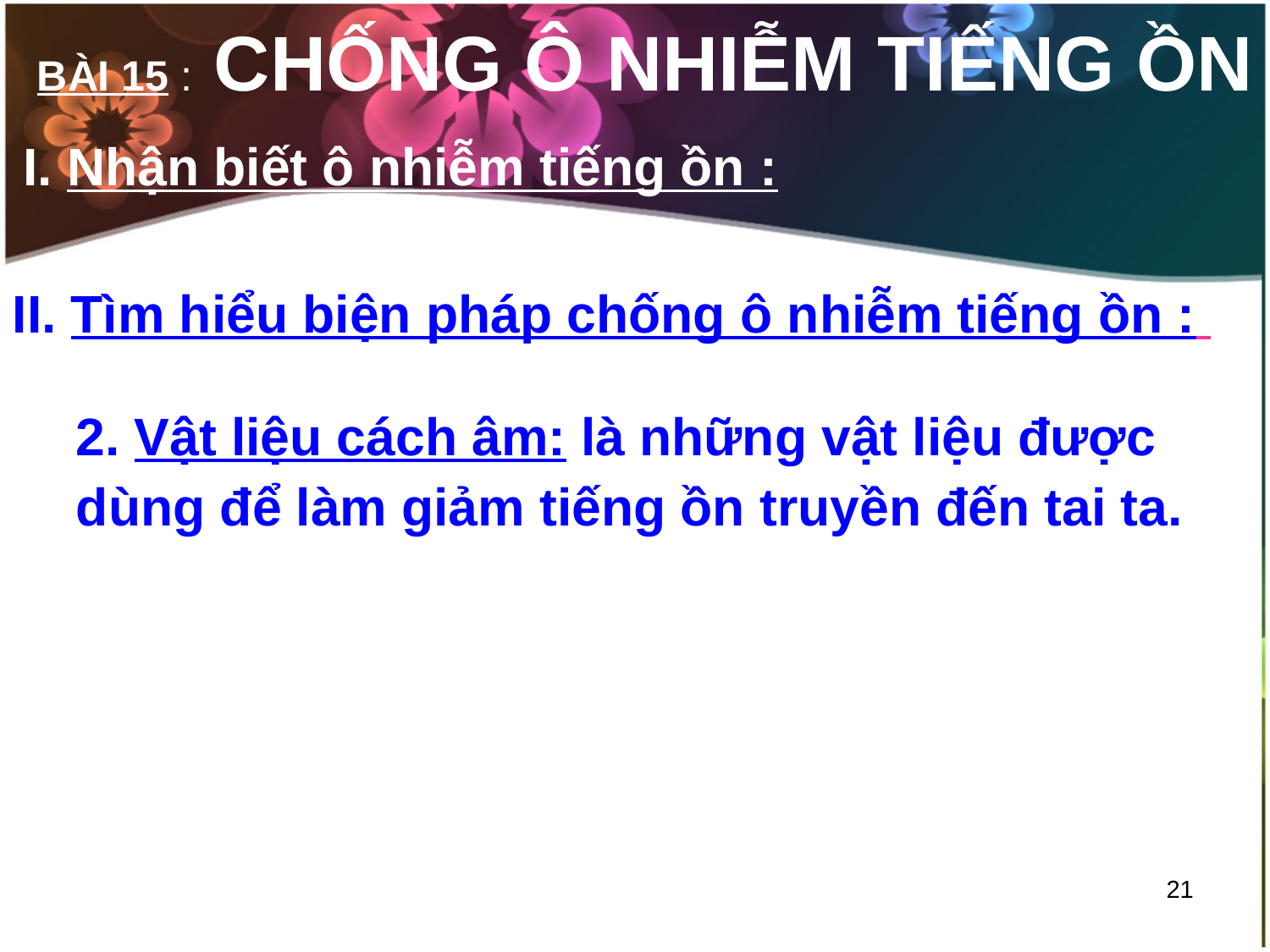

# BÀI 15 : CHỐNG Ô NHIỄM TIẾNG ỒN
I. Nhận biết ô nhiễm tiếng ồn :

II. Tìm hiểu biện pháp chống ô nhiễm tiếng ồn :
2. Vật liệu cách âm: là những vật liệu được dùng để làm giảm tiếng ồn truyền đến tai ta.

21